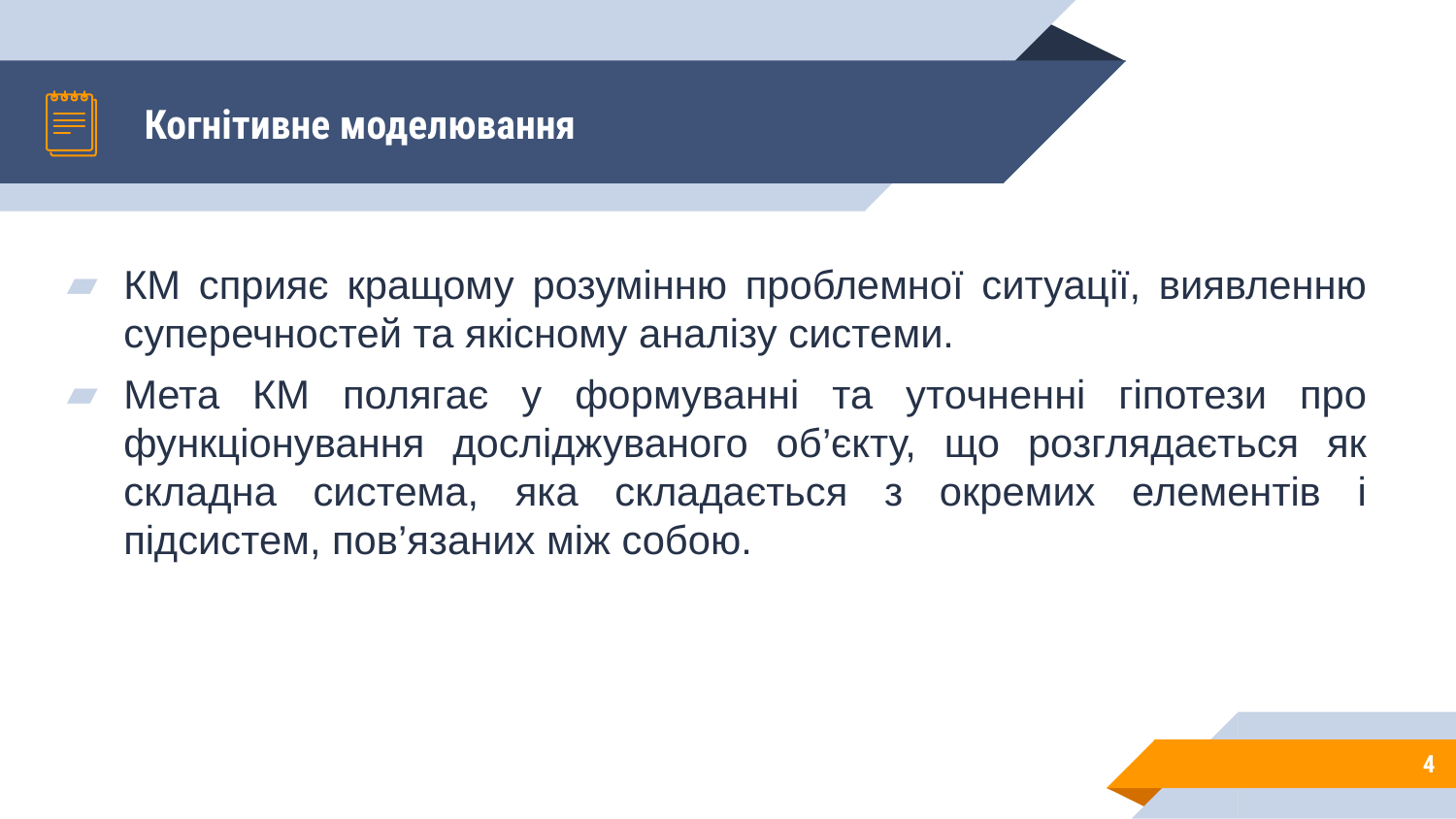

# Когнітивне моделювання

КМ сприяє кращому розумінню проблемної ситуації, виявленню суперечностей та якісному аналізу системи.
Мета КМ полягає у формуванні та уточненні гіпотези про функціонування досліджуваного об’єкту, що розглядається як складна система, яка складається з окремих елементів і підсистем, пов’язаних між собою.
4